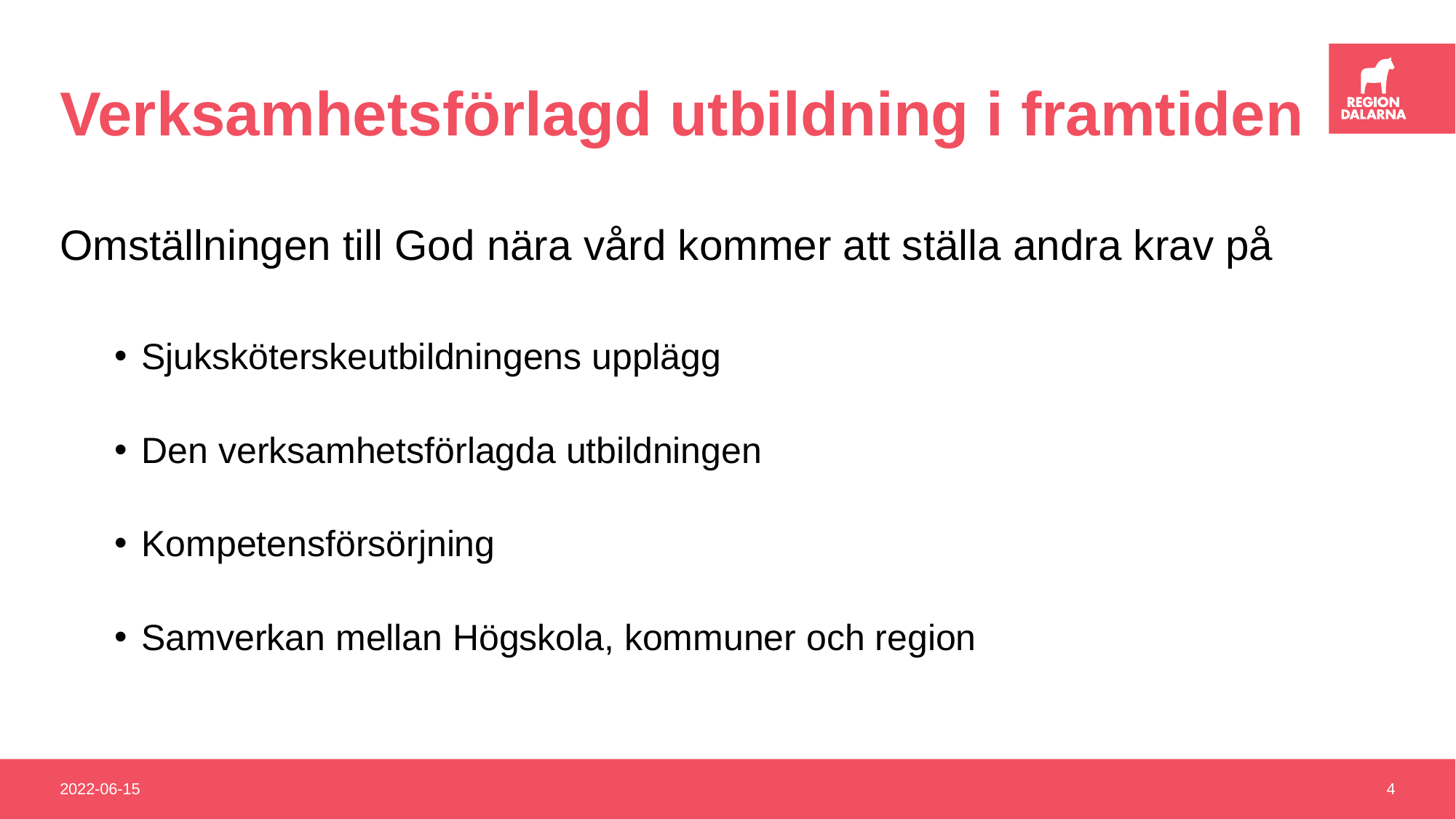

# Verksamhetsförlagd utbildning i framtiden
Omställningen till God nära vård kommer att ställa andra krav på

Sjuksköterskeutbildningens upplägg

Den verksamhetsförlagda utbildningen

Kompetensförsörjning

Samverkan mellan Högskola, kommuner och region

2022-06-15

4